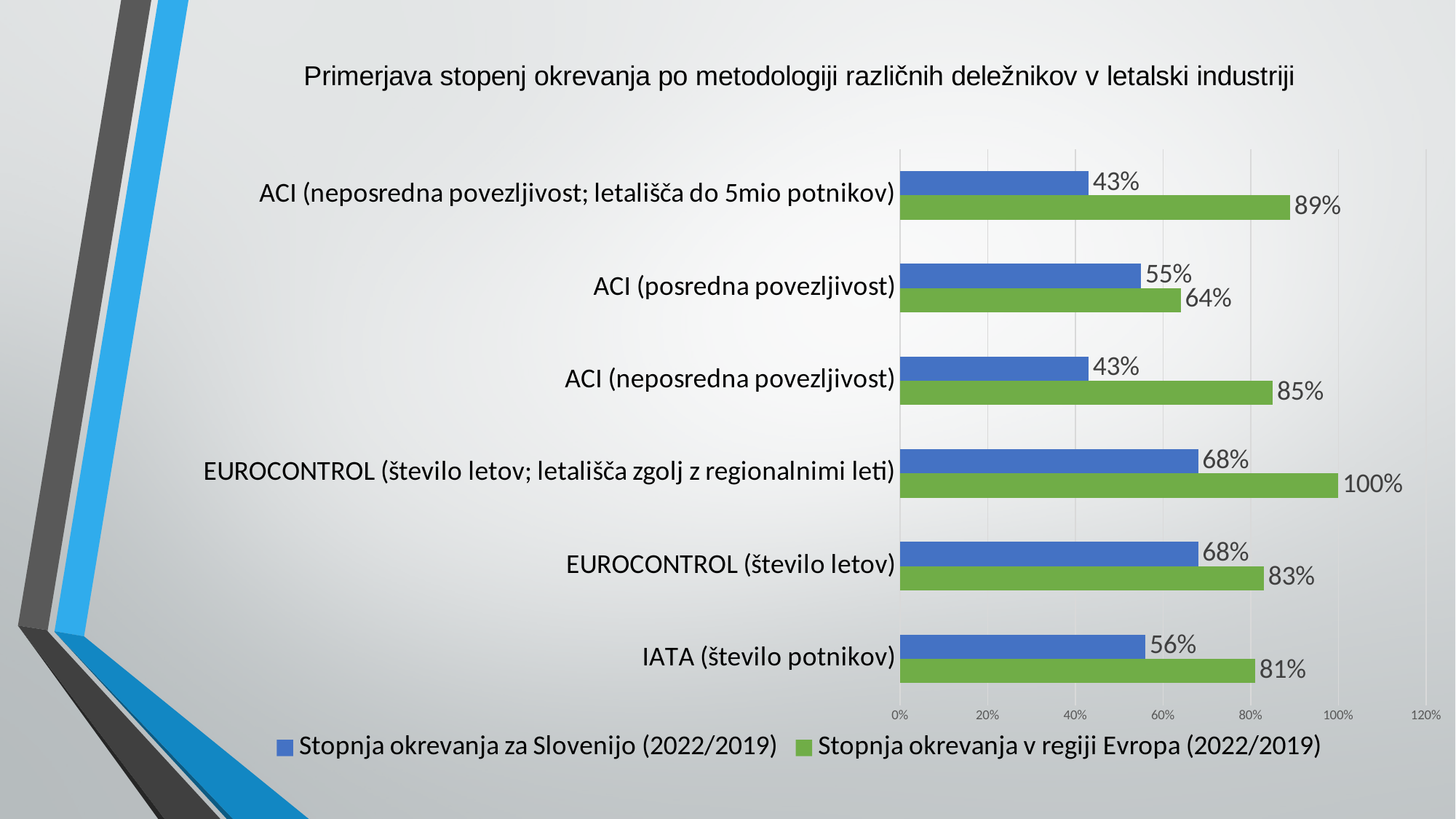

### Chart: Primerjava stopenj okrevanja po metodologiji različnih deležnikov v letalski industriji

| Category |  |  |
|---|---|---|
| IATA (število potnikov) | 0.81 | 0.56 |
| EUROCONTROL (število letov) | 0.83 | 0.68 |
| EUROCONTROL (število letov; letališča zgolj z regionalnimi leti) | 1.0 | 0.68 |
| ACI (neposredna povezljivost) | 0.85 | 0.43 |
| ACI (posredna povezljivost) | 0.64 | 0.55 |
| ACI (neposredna povezljivost; letališča do 5mio potnikov) | 0.89 | 0.43 |